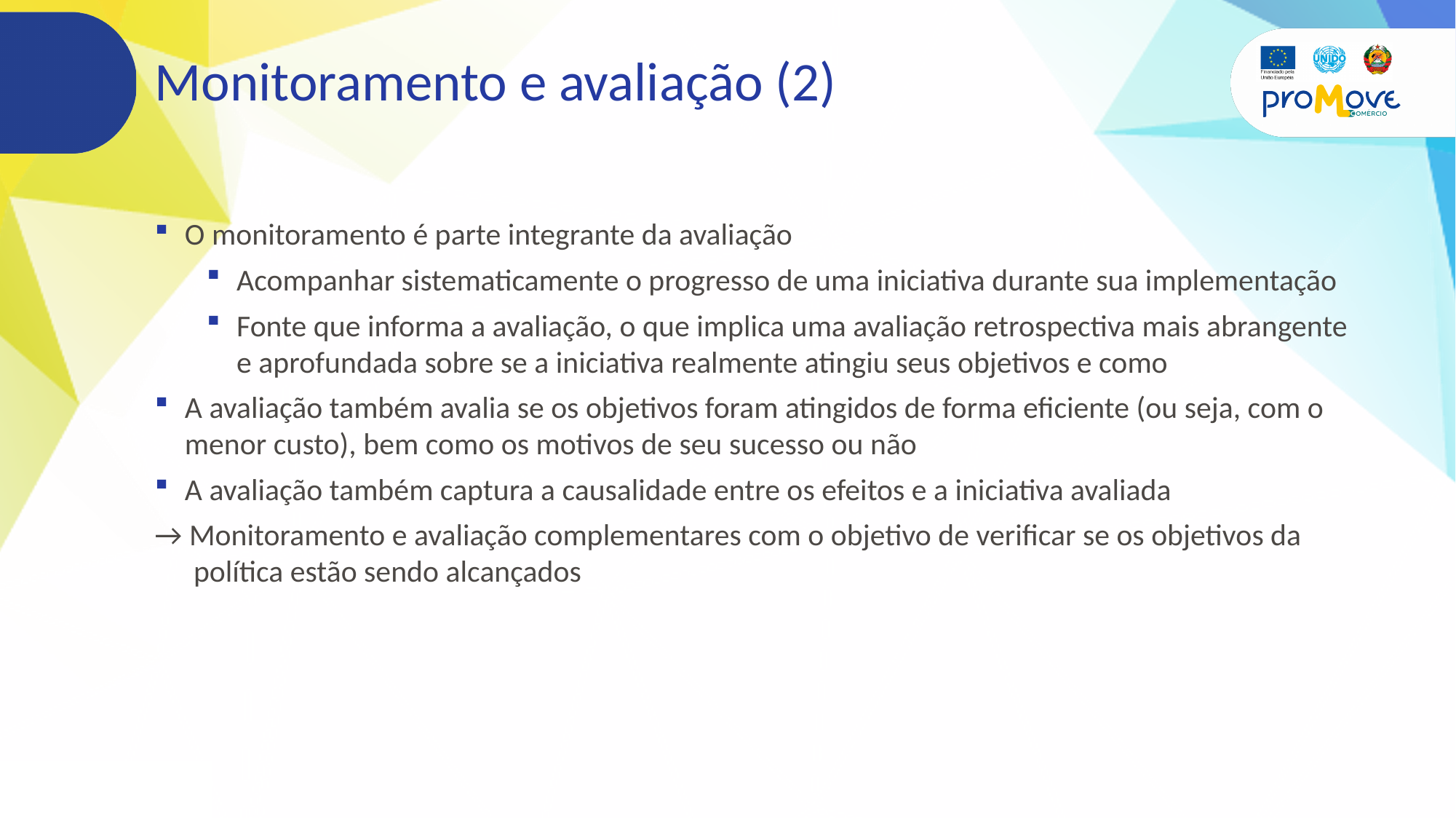

# Monitoramento e avaliação (2)
O monitoramento é parte integrante da avaliação
Acompanhar sistematicamente o progresso de uma iniciativa durante sua implementação
Fonte que informa a avaliação, o que implica uma avaliação retrospectiva mais abrangente e aprofundada sobre se a iniciativa realmente atingiu seus objetivos e como
A avaliação também avalia se os objetivos foram atingidos de forma eficiente (ou seja, com o menor custo), bem como os motivos de seu sucesso ou não
A avaliação também captura a causalidade entre os efeitos e a iniciativa avaliada
→ Monitoramento e avaliação complementares com o objetivo de verificar se os objetivos da política estão sendo alcançados